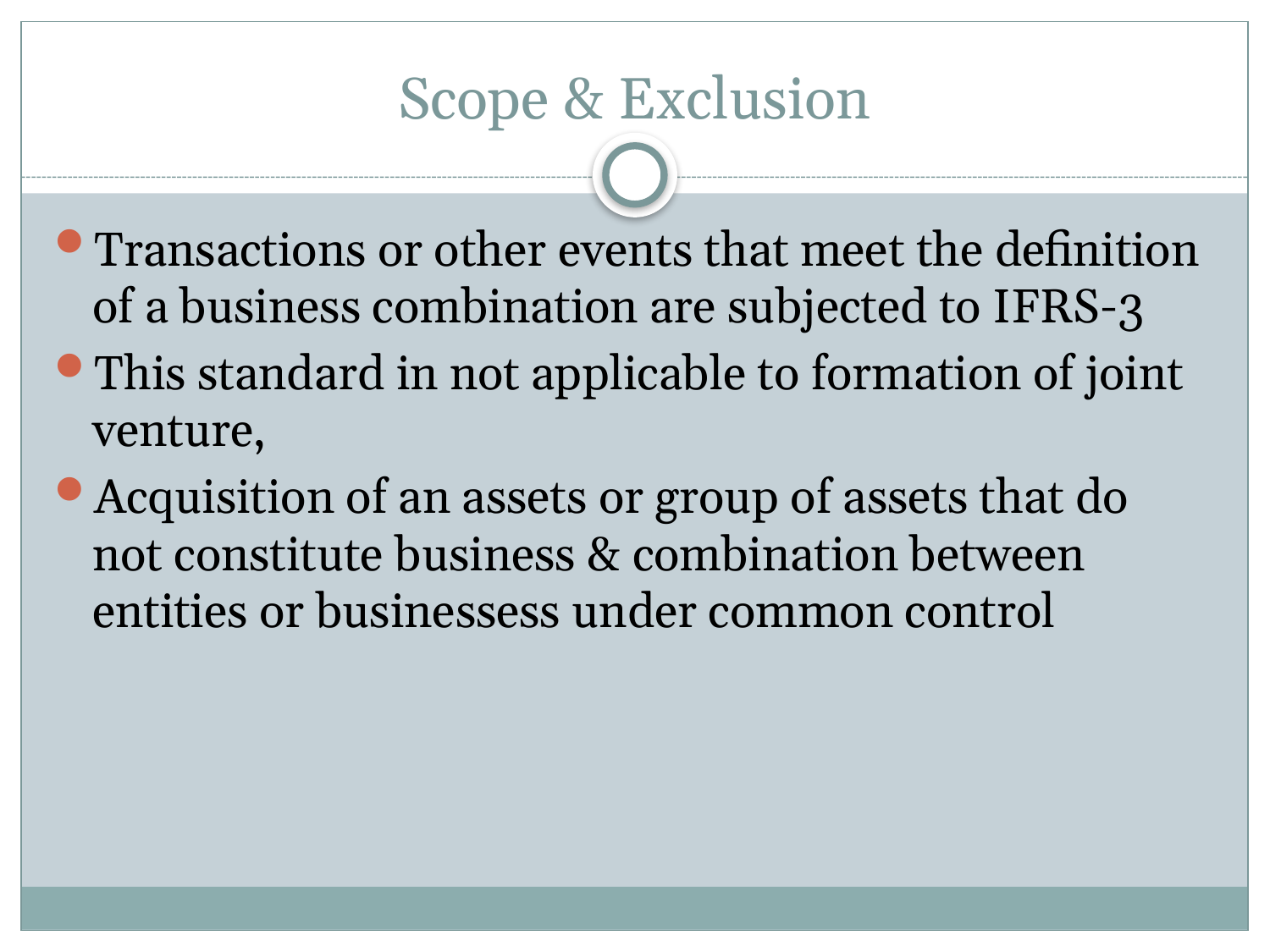

# Scope & Exclusion
Transactions or other events that meet the definition of a business combination are subjected to IFRS-3
This standard in not applicable to formation of joint venture,
Acquisition of an assets or group of assets that do not constitute business & combination between entities or businessess under common control